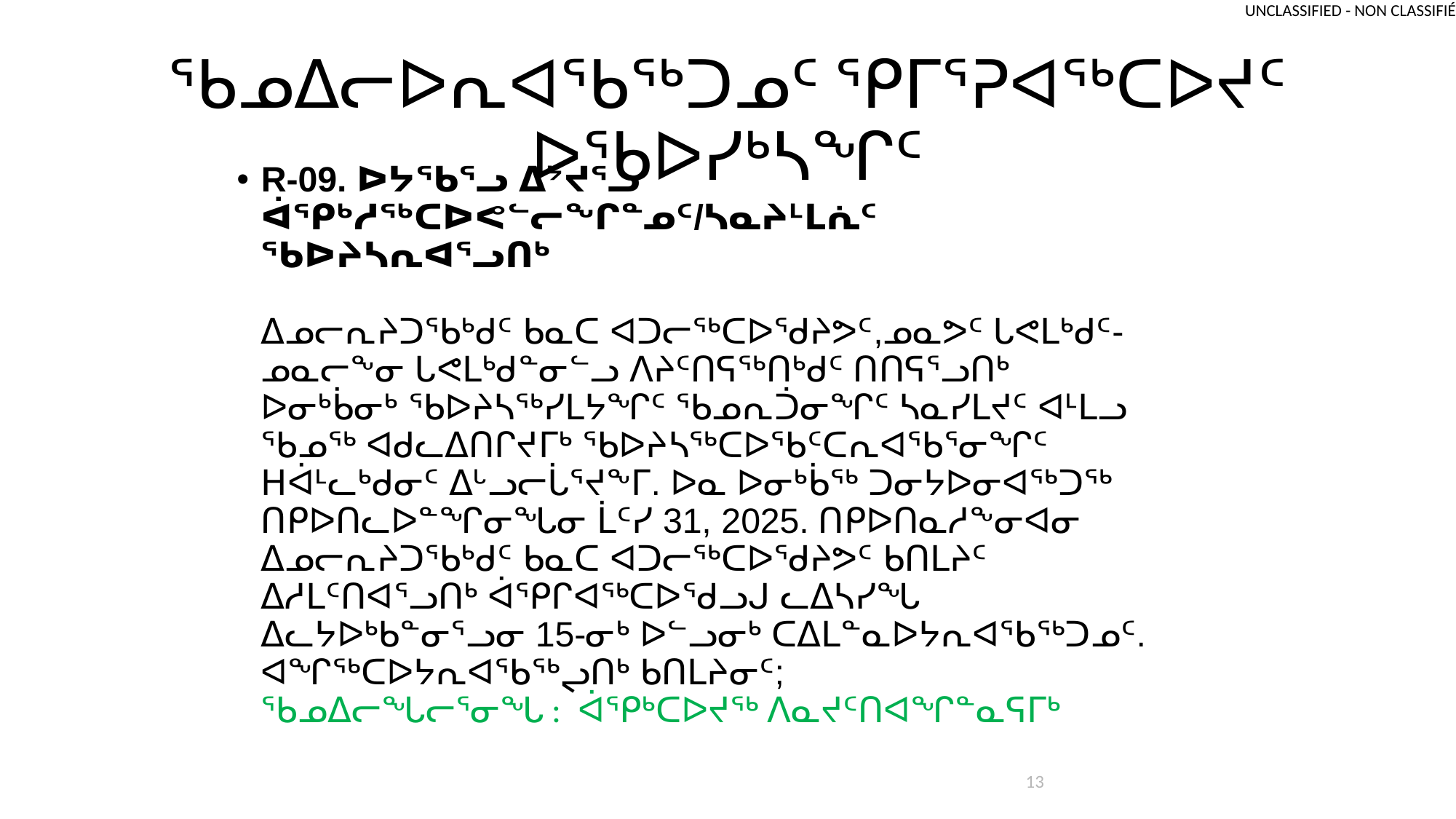

# ᖃᓄᐃᓕᐅᕆᐊᖃᖅᑐᓄᑦ ᕿᒥᕐᕈᐊᖅᑕᐅᔪᑦ ᐅᖃᐅᓯᒃᓴᖏᑦ
R-09. ᐅᔭᖃᕐᓗ ᐃᔾᔪᕐᓗ ᐋᕿᒃᓱᖅᑕᐅᕙᓪᓕᖏᓐᓄᑦ/ᓴᓇᔨᒻᒪᕇᑦ ᖃᐅᔨᓴᕆᐊᕐᓗᑎᒃ
ᐃᓄᓕᕆᔨᑐᖃᒃᑯᑦ ᑲᓇᑕ ᐊᑐᓕᖅᑕᐅᖁᔨᕗᑦ,ᓄᓇᕗᑦ ᒐᕙᒪᒃᑯᑦ-ᓄᓇᓕᖕᓂ ᒐᕙᒪᒃᑯᓐᓂᓪᓗ ᐱᔨᑦᑎᕋᖅᑎᒃᑯᑦ ᑎᑎᕋᕐᓗᑎᒃ ᐅᓂᒃᑳᓂᒃ ᖃᐅᔨᓴᖅᓯᒪᔭᖏᑦ ᖃᓄᕆᑑᓂᖏᑦ ᓴᓇᓯᒪᔪᑦ ᐊᒻᒪᓗ ᖃᓄᖅ ᐊᑯᓚᐃᑎᒋᔪᒥᒃ ᖃᐅᔨᓴᖅᑕᐅᖃᑦᑕᕆᐊᖃᕐᓂᖏᑦ ᕼᐋᒻᓚᒃᑯᓂᑦ ᐃᒡᓗᓕᒑᕐᔪᖕᒥ. ᐅᓇ ᐅᓂᒃᑳᖅ ᑐᓂᔭᐅᓂᐊᖅᑐᖅ ᑎᑭᐅᑎᓚᐅᓐᖏᓂᖓᓂ ᒫᑦᓯ 31, 2025. ᑎᑭᐅᑎᓇᓱᖕᓂᐊᓂ ᐃᓄᓕᕆᔨᑐᖃᒃᑯᑦ ᑲᓇᑕ ᐊᑐᓕᖅᑕᐅᖁᔨᕗᑦ ᑲᑎᒪᔨᑦ ᐃᓱᒪᑦᑎᐊᕐᓗᑎᒃ ᐋᕿᒋᐊᖅᑕᐅᖁᓗᒍ ᓚᐃᓴᓯᖓ ᐃᓚᔭᐅᒃᑲᓐᓂᕐᓗᓂ 15-ᓂᒃ ᐅᓪᓗᓂᒃ ᑕᐃᒪᓐᓇᐅᔭᕆᐊᖃᖅᑐᓄᑦ. ᐊᖏᖅᑕᐅᔭᕆᐊᖃᖅᖢᑎᒃ ᑲᑎᒪᔨᓂᑦ;                               ᖃᓄᐃᓕᖓᓕᕐᓂᖓ :  ᐋᕿᒃᑕᐅᔪᖅ ᐱᓇᔪᑦᑎᐊᖏᓐᓇᕋᒥᒃ

13